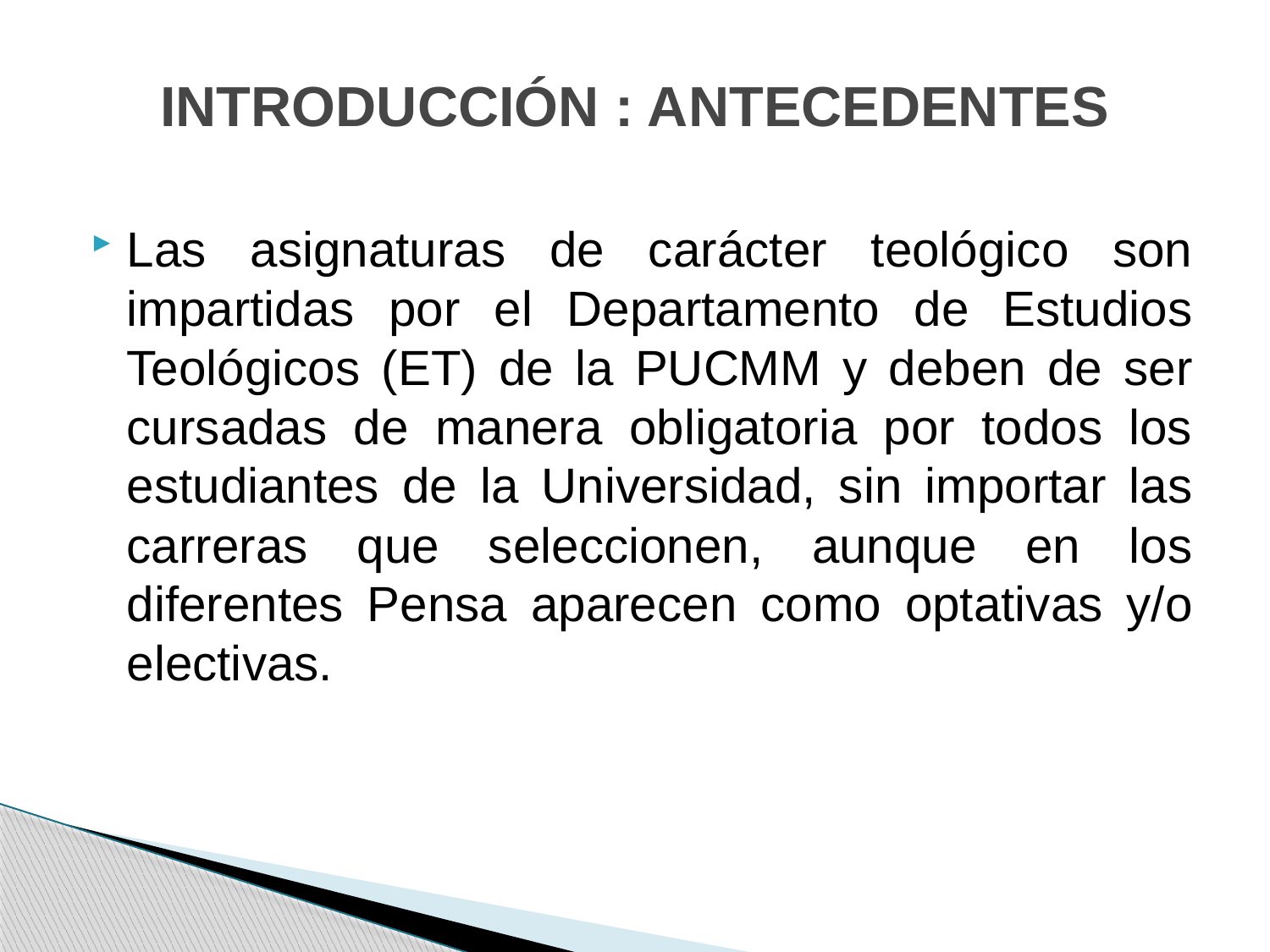

# INTRODUCCIÓN : ANTECEDENTES
Las asignaturas de carácter teológico son impartidas por el Departamento de Estudios Teológicos (ET) de la PUCMM y deben de ser cursadas de manera obligatoria por todos los estudiantes de la Universidad, sin importar las carreras que seleccionen, aunque en los diferentes Pensa aparecen como optativas y/o electivas.